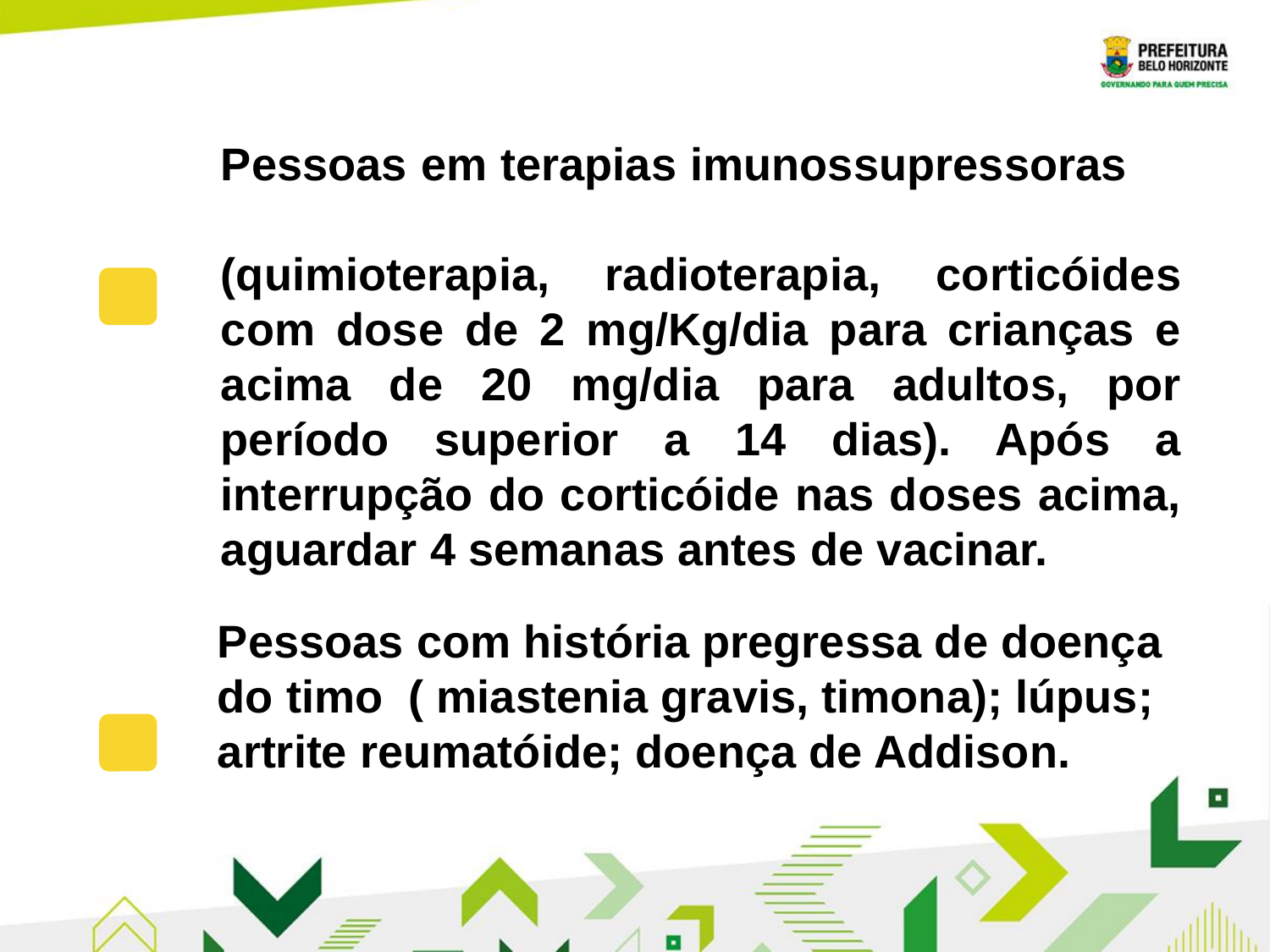

Pessoas em terapias imunossupressoras
(quimioterapia, radioterapia, corticóides com dose de 2 mg/Kg/dia para crianças e acima de 20 mg/dia para adultos, por período superior a 14 dias). Após a interrupção do corticóide nas doses acima, aguardar 4 semanas antes de vacinar.

Pessoas com história pregressa de doença do timo  ( miastenia gravis, timona); lúpus; artrite reumatóide; doença de Addison.